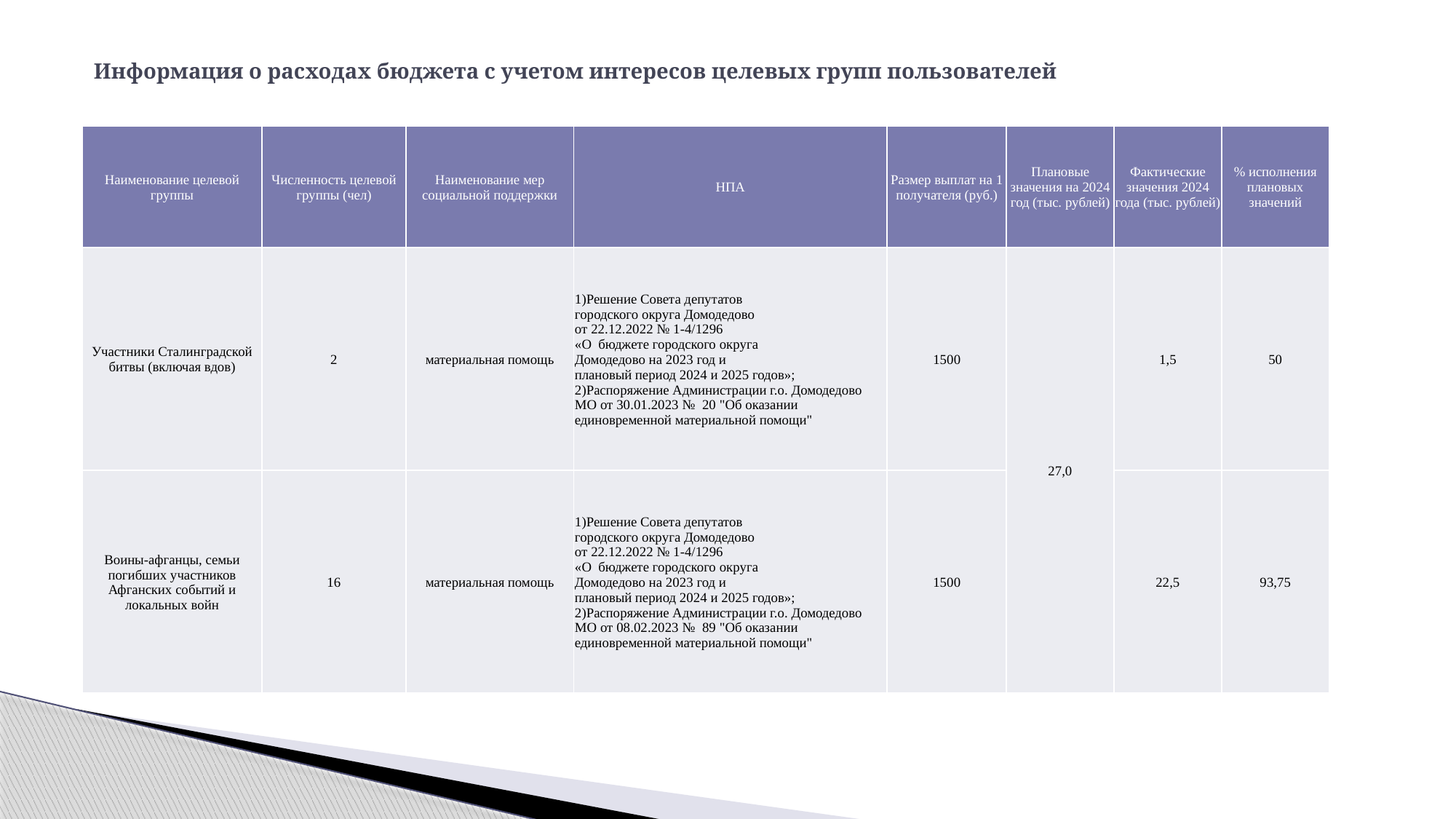

# Информация о расходах бюджета с учетом интересов целевых групп пользователей
| Наименование целевой группы | Численность целевой группы (чел) | Наименование мер социальной поддержки | НПА | Размер выплат на 1 получателя (руб.) | Плановые значения на 2024 год (тыс. рублей) | Фактические значения 2024 года (тыс. рублей) | % исполнения плановых значений |
| --- | --- | --- | --- | --- | --- | --- | --- |
| Участники Сталинградской битвы (включая вдов) | 2 | материальная помощь | 1)Решение Совета депутатов городского округа Домодедово от 22.12.2022 № 1-4/1296 «О бюджете городского округа Домодедово на 2023 год и плановый период 2024 и 2025 годов»; 2)Распоряжение Администрации г.о. Домодедово МО от 30.01.2023 № 20 "Об оказании единовременной материальной помощи" | 1500 | 27,0 | 1,5 | 50 |
| Воины-афганцы, семьи погибших участников Афганских событий и локальных войн | 16 | материальная помощь | 1)Решение Совета депутатов городского округа Домодедово от 22.12.2022 № 1-4/1296 «О бюджете городского округа Домодедово на 2023 год и плановый период 2024 и 2025 годов»; 2)Распоряжение Администрации г.о. Домодедово МО от 08.02.2023 № 89 "Об оказании единовременной материальной помощи" | 1500 |  | 22,5 | 93,75 |